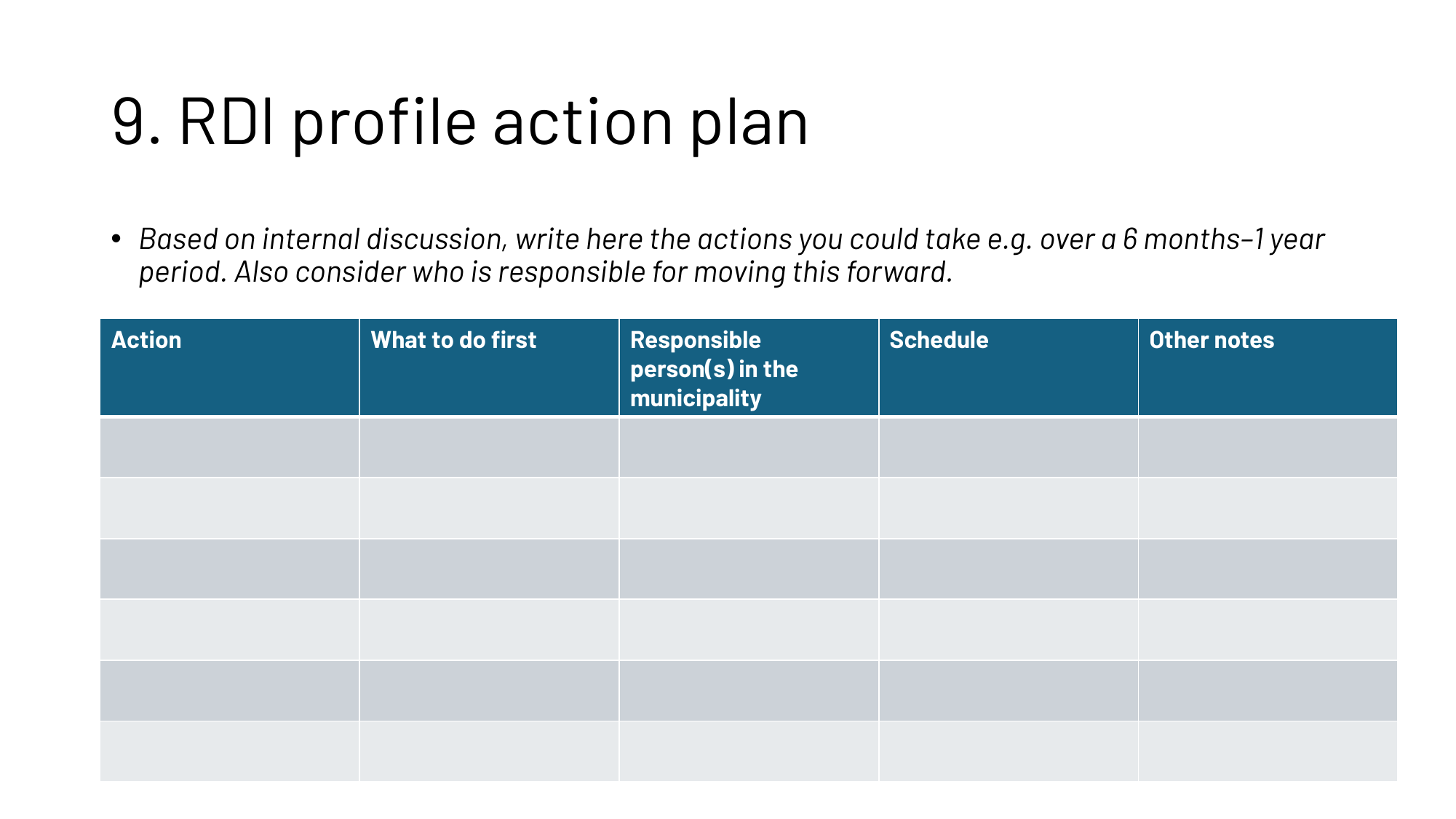

# 9. RDI profile action plan
Based on internal discussion, write here the actions you could take e.g. over a 6 months–1 year period. Also consider who is responsible for moving this forward.​
| Action | What to do first | Responsible person(s) in the municipality | Schedule | Other notes |
| --- | --- | --- | --- | --- |
|  |  |  |  |  |
|  |  |  |  |  |
|  |  |  |  |  |
|  |  |  |  |  |
|  |  |  |  |  |
|  |  |  |  |  |